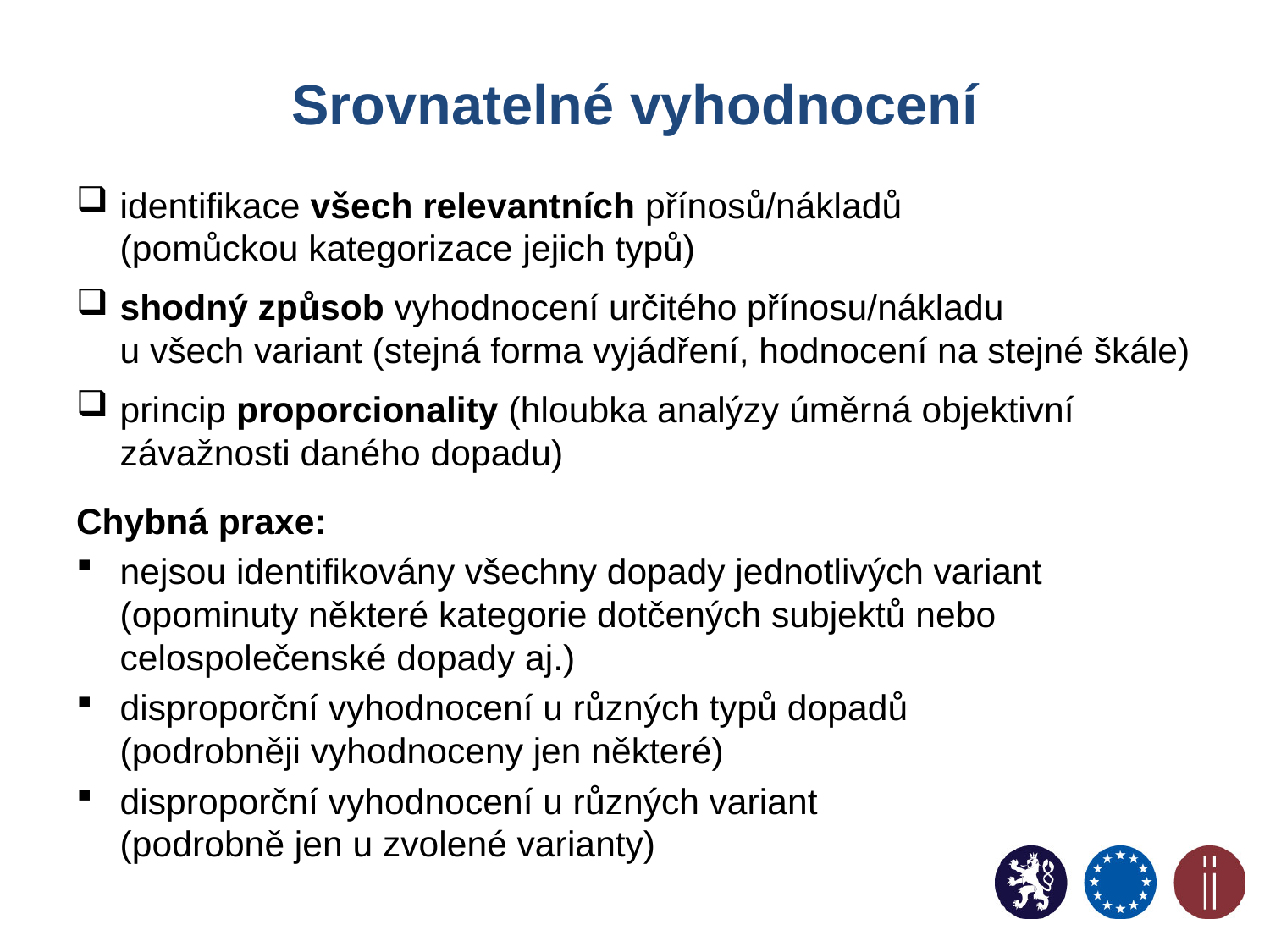

# Srovnatelné vyhodnocení
identifikace všech relevantních přínosů/nákladů
(pomůckou kategorizace jejich typů)
shodný způsob vyhodnocení určitého přínosu/nákladu
u všech variant (stejná forma vyjádření, hodnocení na stejné škále)
princip proporcionality (hloubka analýzy úměrná objektivní závažnosti daného dopadu)
Chybná praxe:
nejsou identifikovány všechny dopady jednotlivých variant (opominuty některé kategorie dotčených subjektů nebo celospolečenské dopady aj.)
disproporční vyhodnocení u různých typů dopadů
(podrobněji vyhodnoceny jen některé)
disproporční vyhodnocení u různých variant
(podrobně jen u zvolené varianty)